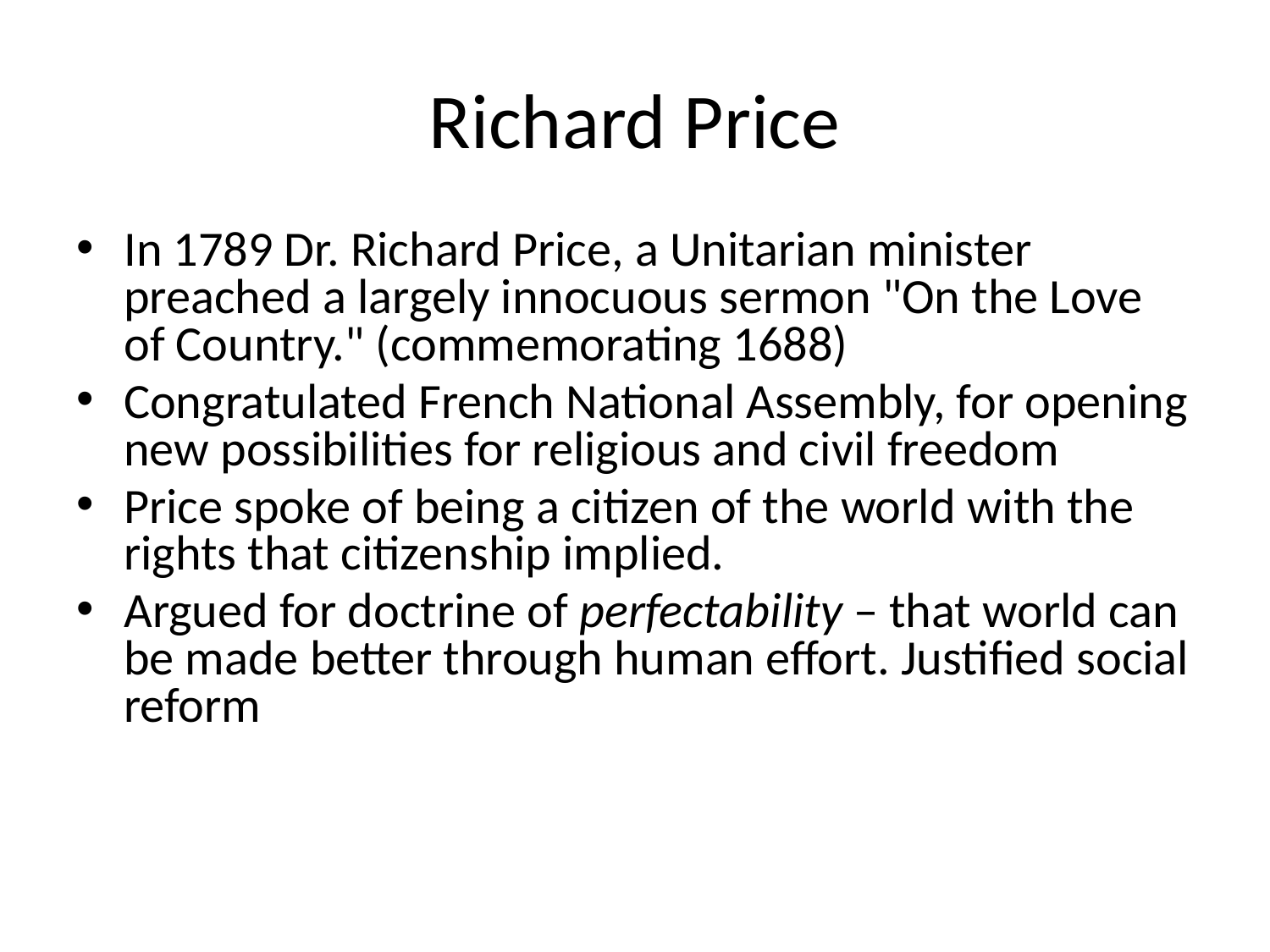

# Richard Price
In 1789 Dr. Richard Price, a Unitarian minister preached a largely innocuous sermon "On the Love of Country." (commemorating 1688)
Congratulated French National Assembly, for opening new possibilities for religious and civil freedom
Price spoke of being a citizen of the world with the rights that citizenship implied.
Argued for doctrine of perfectability – that world can be made better through human effort. Justified social reform